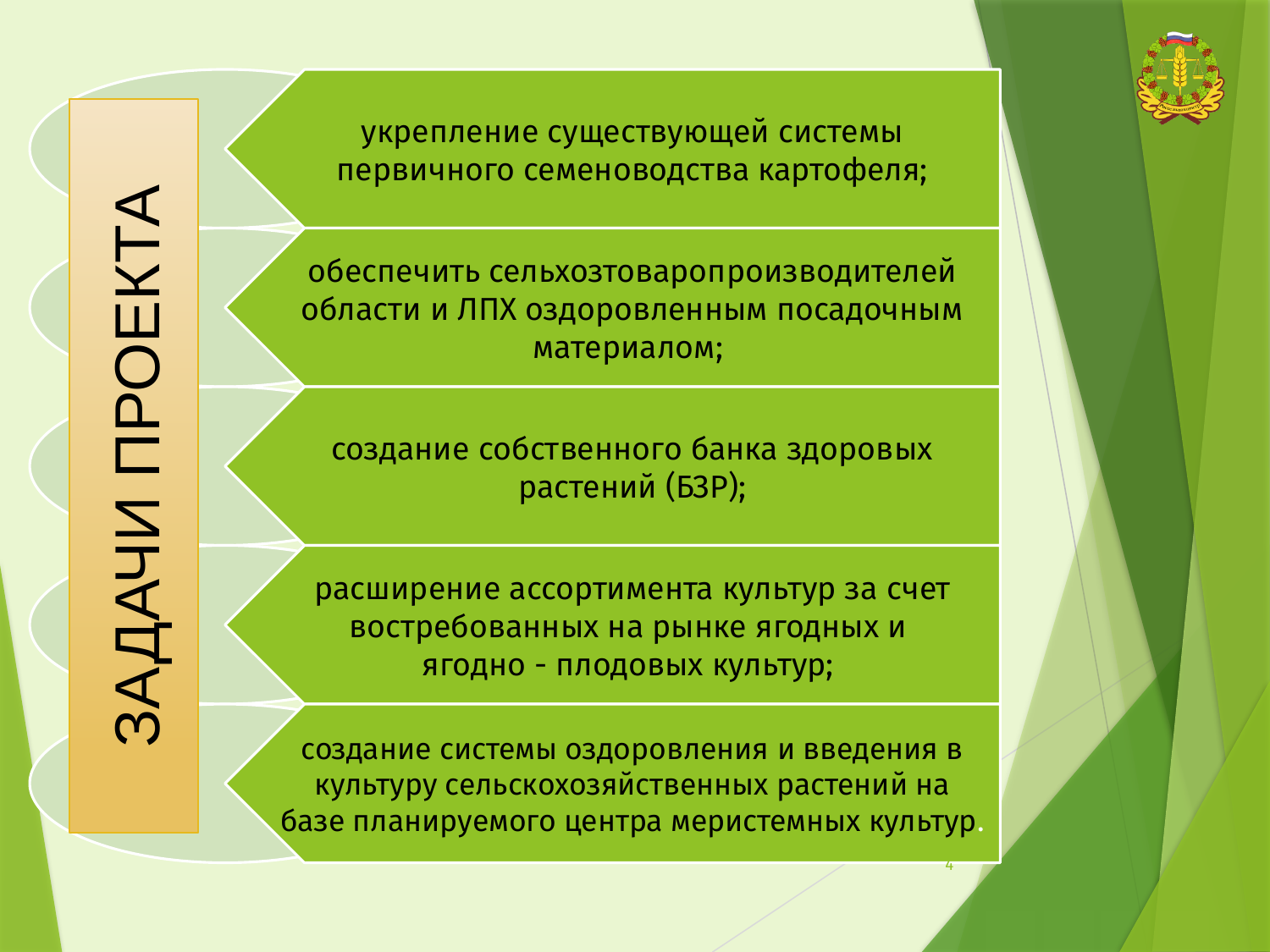

расширение ассортимента культур за cчет востребованных на рынке ягодных и
ягодно - плодовых культур;
обеспечить сельхозтоваропроизводителей области и ЛПХ оздоровленным посадочным материалом;
укрепление существующей системы первичного семеноводства картофеля;
создание собственного банка здоровых растений (БЗР);
создание системы оздоровления и введения в культуру сельскохозяйственных растений на базе планируемого центра меристемных культур.
ЗАДАЧИ ПРОЕКТА
4